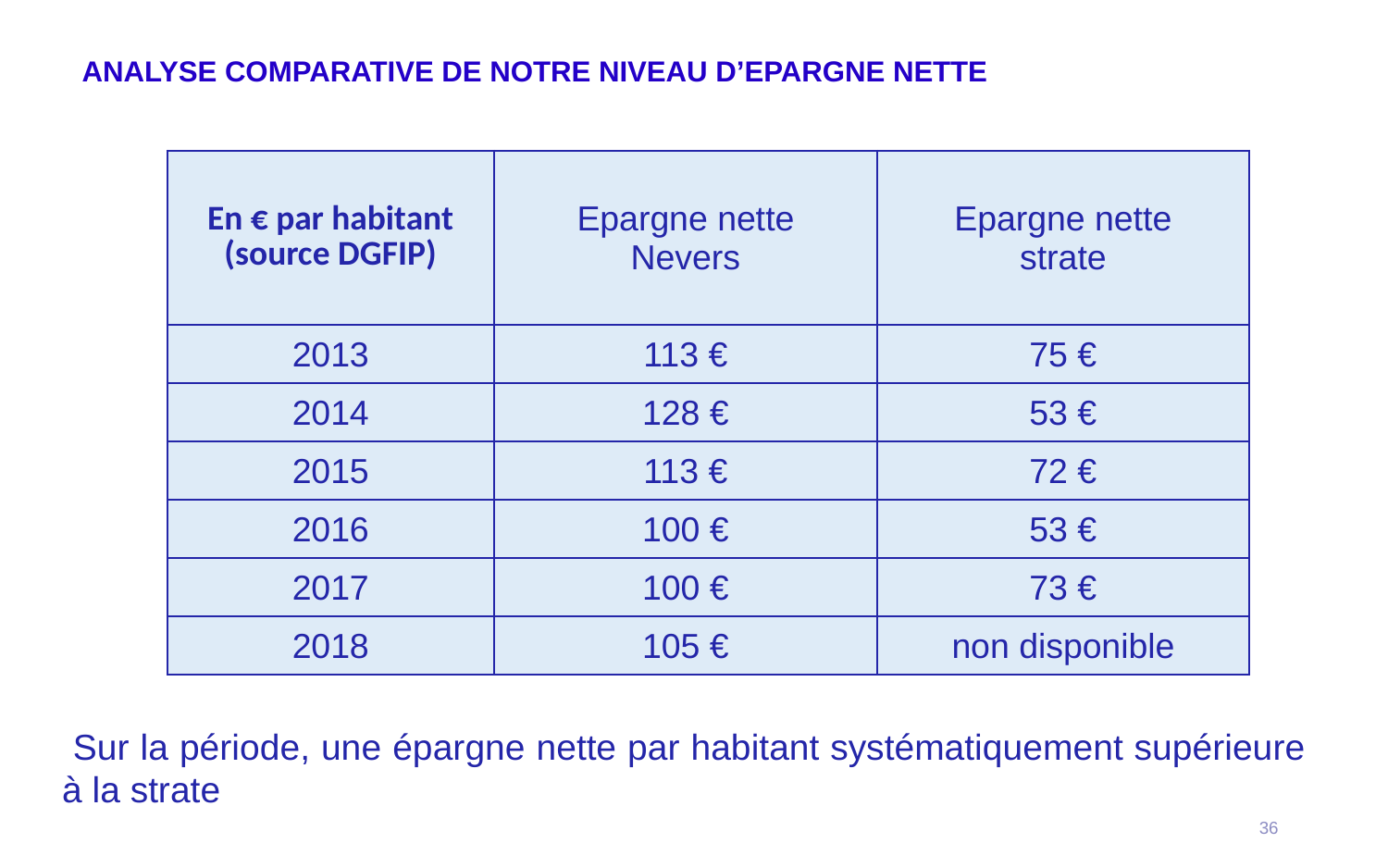

ANALYSE COMPARATIVE DE NOTRE NIVEAU D’EPARGNE NETTE
| En € par habitant (source DGFIP) | Epargne nette Nevers | Epargne nette strate |
| --- | --- | --- |
| 2013 | 113 € | 75 € |
| 2014 | 128 € | 53 € |
| 2015 | 113 € | 72 € |
| 2016 | 100 € | 53 € |
| 2017 | 100 € | 73 € |
| 2018 | 105 € | non disponible |
 Sur la période, une épargne nette par habitant systématiquement supérieure à la strate
36